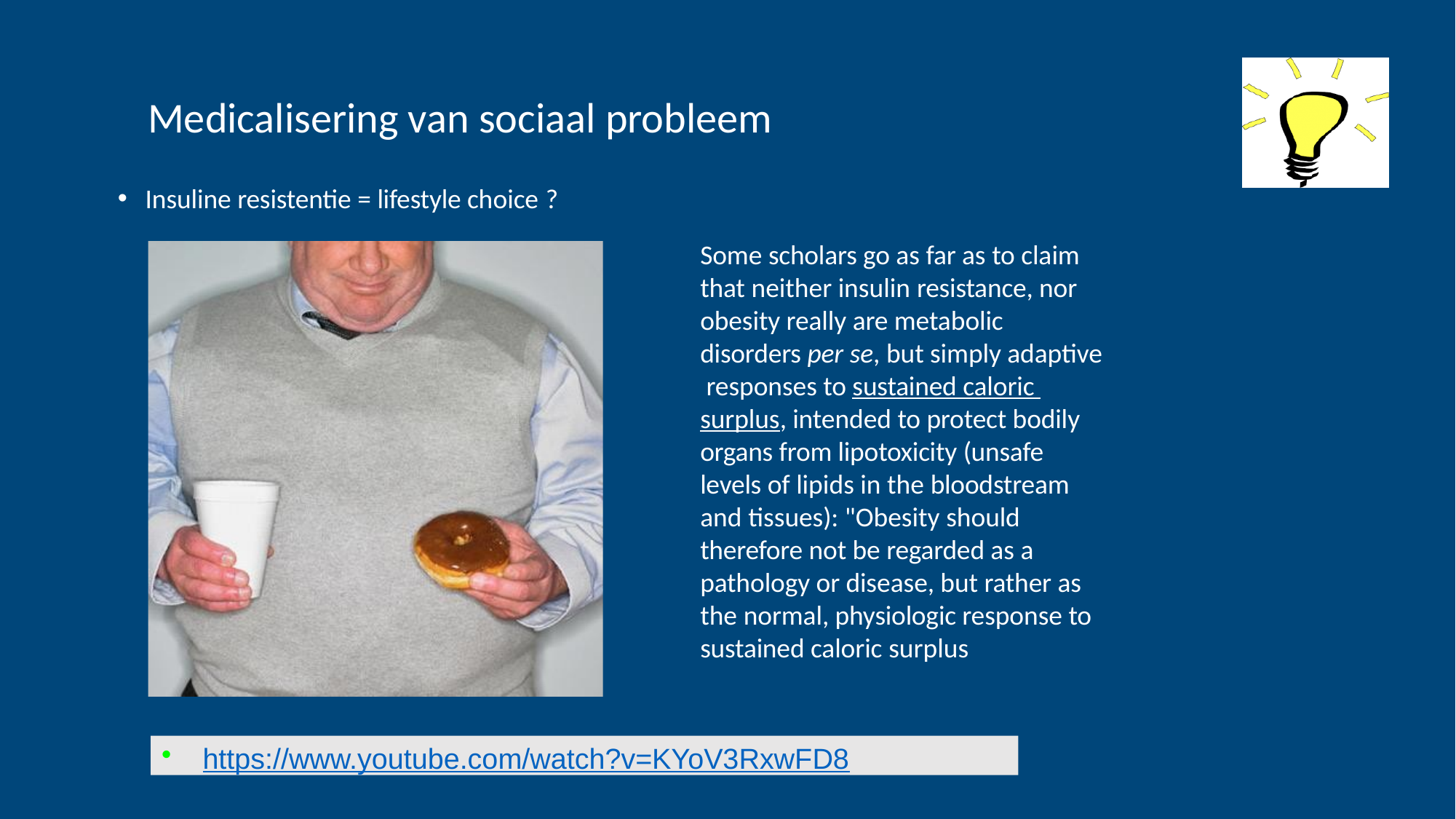

# Medicalisering van sociaal probleem
Insuline resistentie = lifestyle choice ?
Some scholars go as far as to claim  that neither insulin resistance, nor  obesity really are metabolic  disorders per se, but simply adaptive  responses to sustained caloric  surplus, intended to protect bodily  organs from lipotoxicity (unsafe  levels of lipids in the bloodstream  and tissues): "Obesity should  therefore not be regarded as a  pathology or disease, but rather as  the normal, physiologic response to  sustained caloric surplus

https://www.youtube.com/watch?v=KYoV3RxwFD8